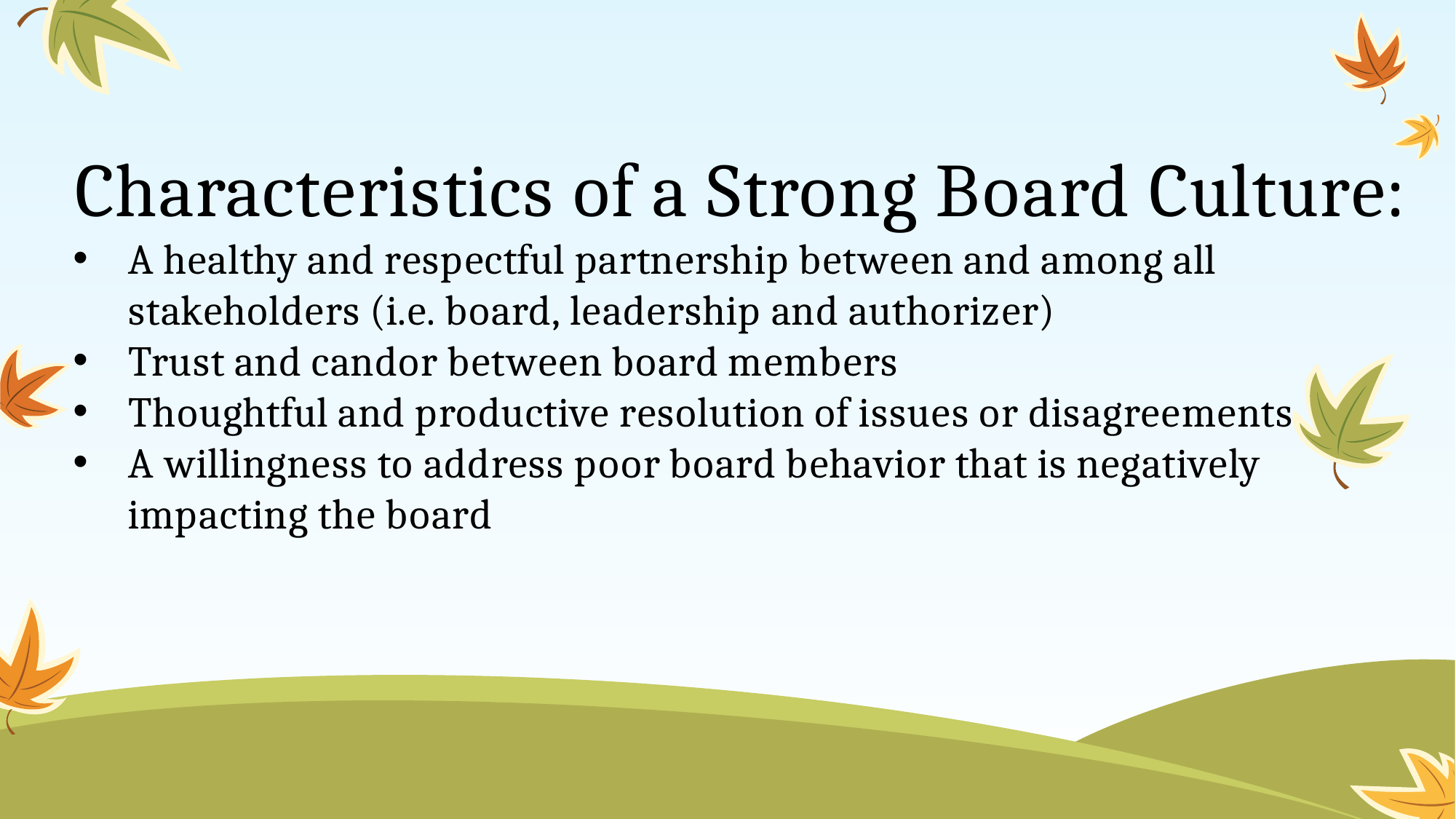

Characteristics of a Strong Board Culture:
A healthy and respectful partnership between and among all stakeholders (i.e. board, leadership and authorizer)
Trust and candor between board members
Thoughtful and productive resolution of issues or disagreements
A willingness to address poor board behavior that is negatively impacting the board